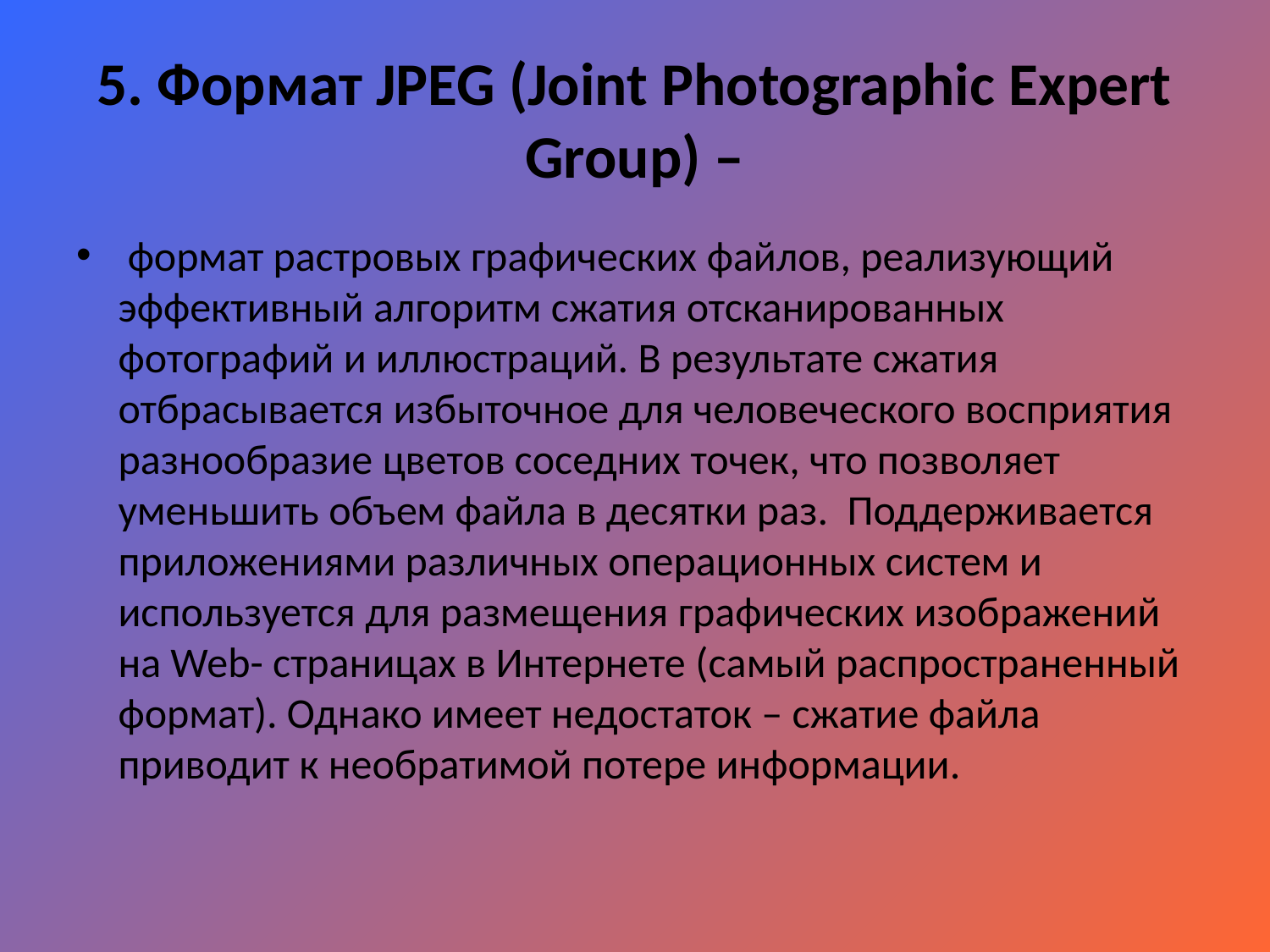

# 5. Формат JPEG (Joint Photographic Expert Group) –
 формат растровых графических файлов, реализующий эффективный алгоритм сжатия отсканированных фотографий и иллюстраций. В результате сжатия отбрасывается избыточное для человеческого восприятия разнообразие цветов соседних точек, что позволяет уменьшить объем файла в десятки раз.  Поддерживается приложениями различных операционных систем и используется для размещения графических изображений на Web- страницах в Интернете (самый распространенный формат). Однако имеет недостаток – сжатие файла приводит к необратимой потере информации.